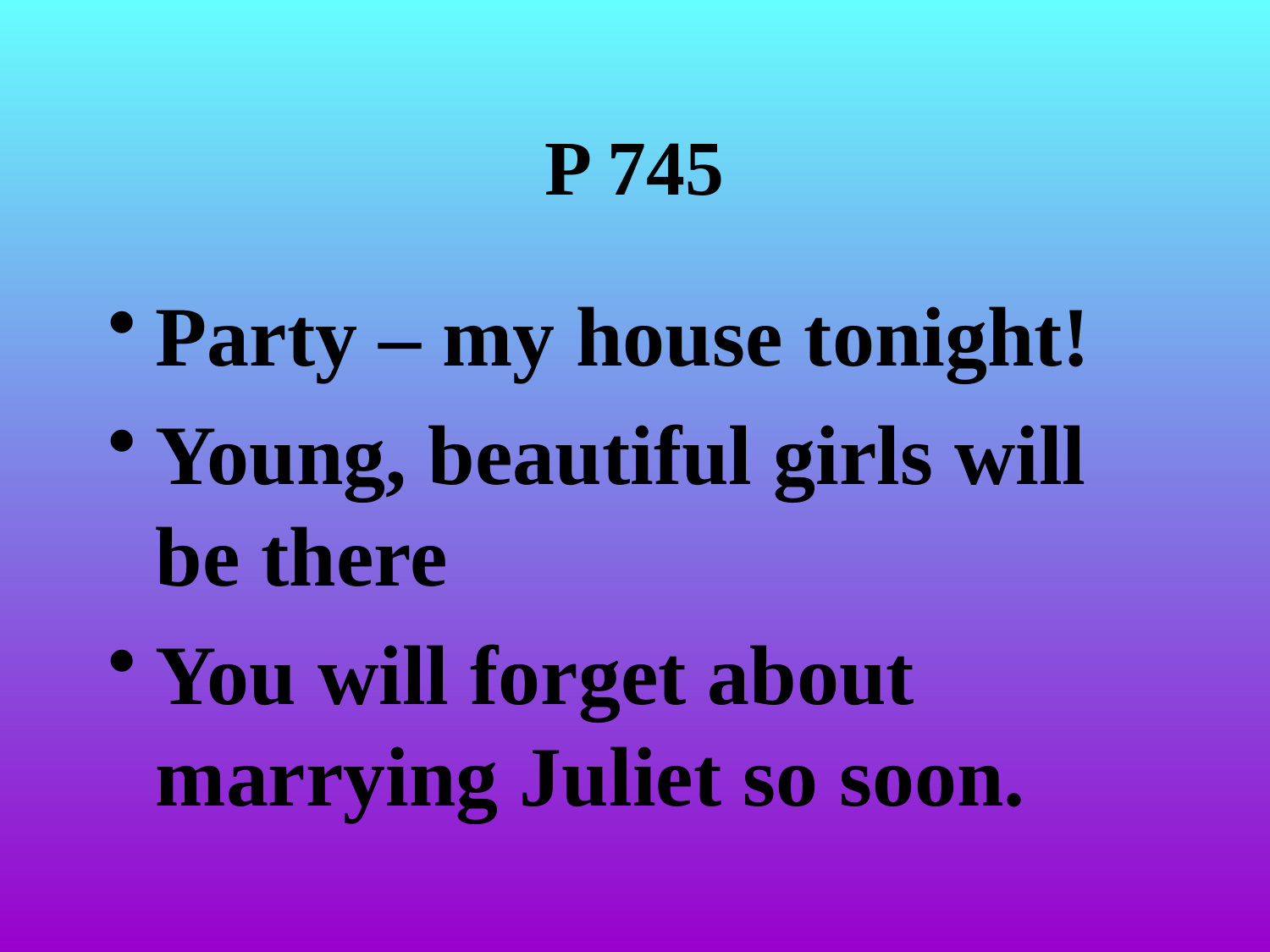

# P 745
Party – my house tonight!
Young, beautiful girls will be there
You will forget about marrying Juliet so soon.